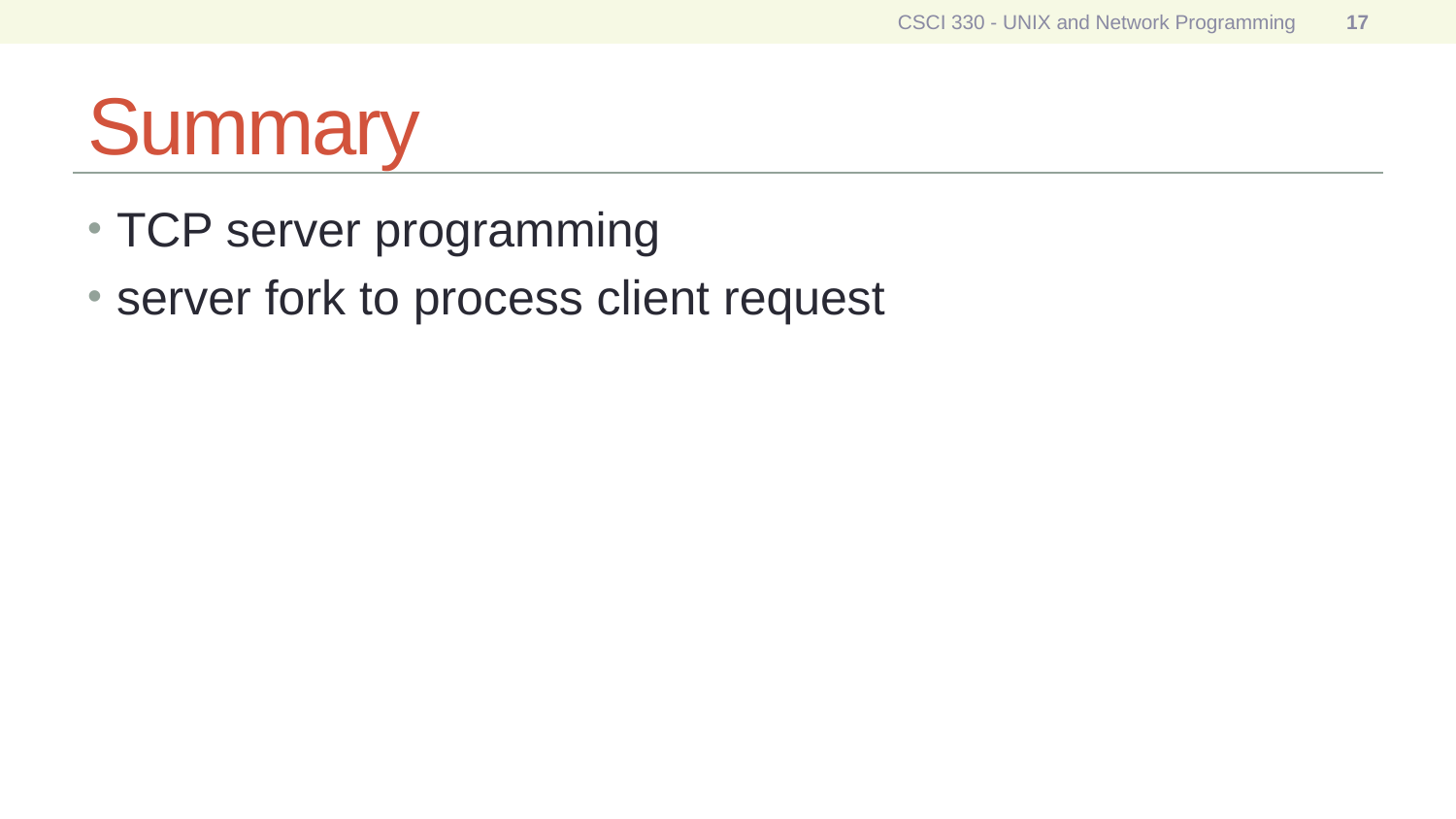

CSCI 330 - UNIX and Network Programming
17
# Summary
TCP server programming
server fork to process client request